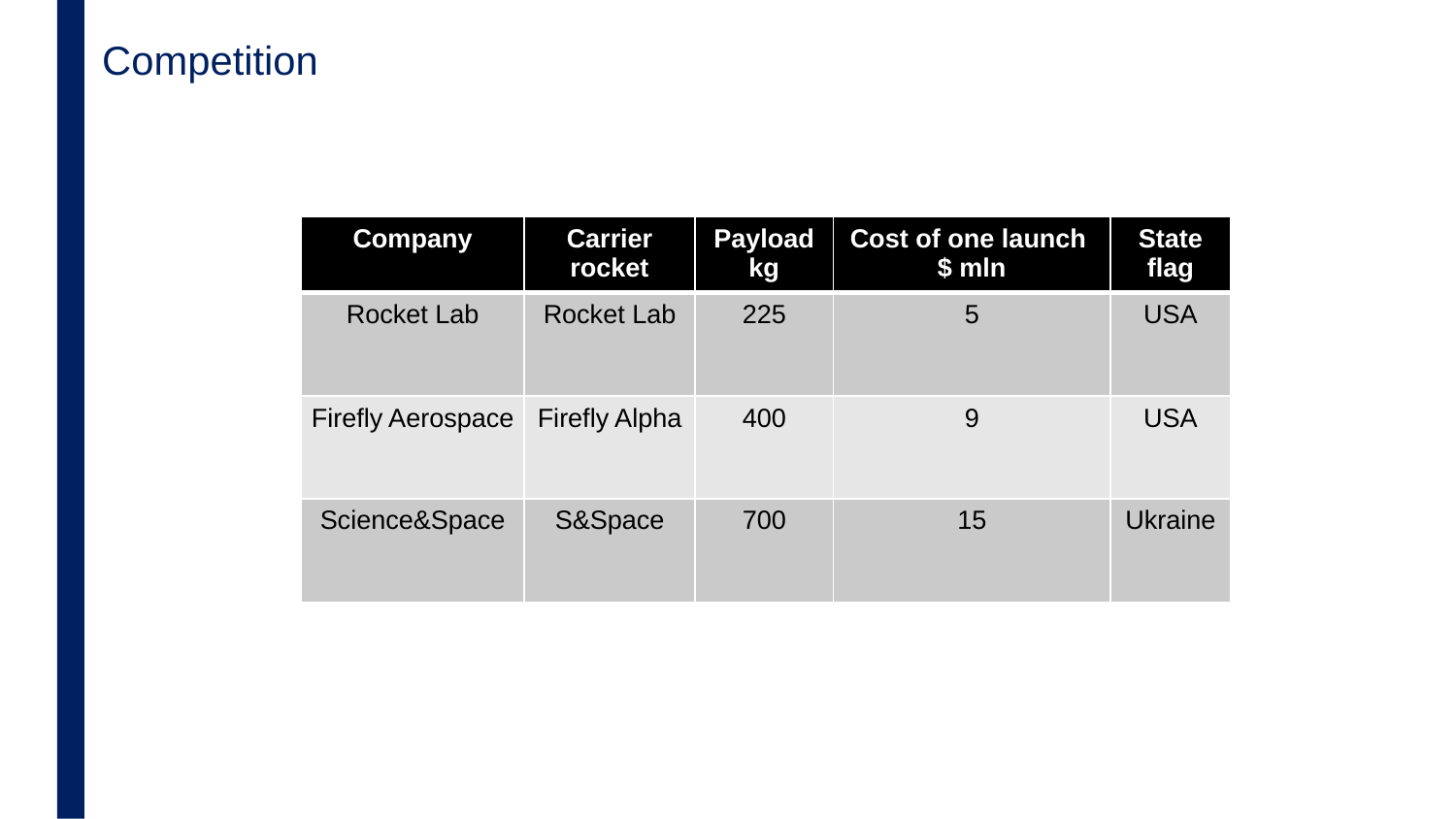

# Competition
| Company | Carrier rocket | Payload kg | Cost of one launch $ mln | State flag |
| --- | --- | --- | --- | --- |
| Rocket Lab | Rocket Lab | 225 | 5 | USA |
| Firefly Aerospace | Firefly Alpha | 400 | 9 | USA |
| Science&Space | S&Space | 700 | 15 | Ukraine |